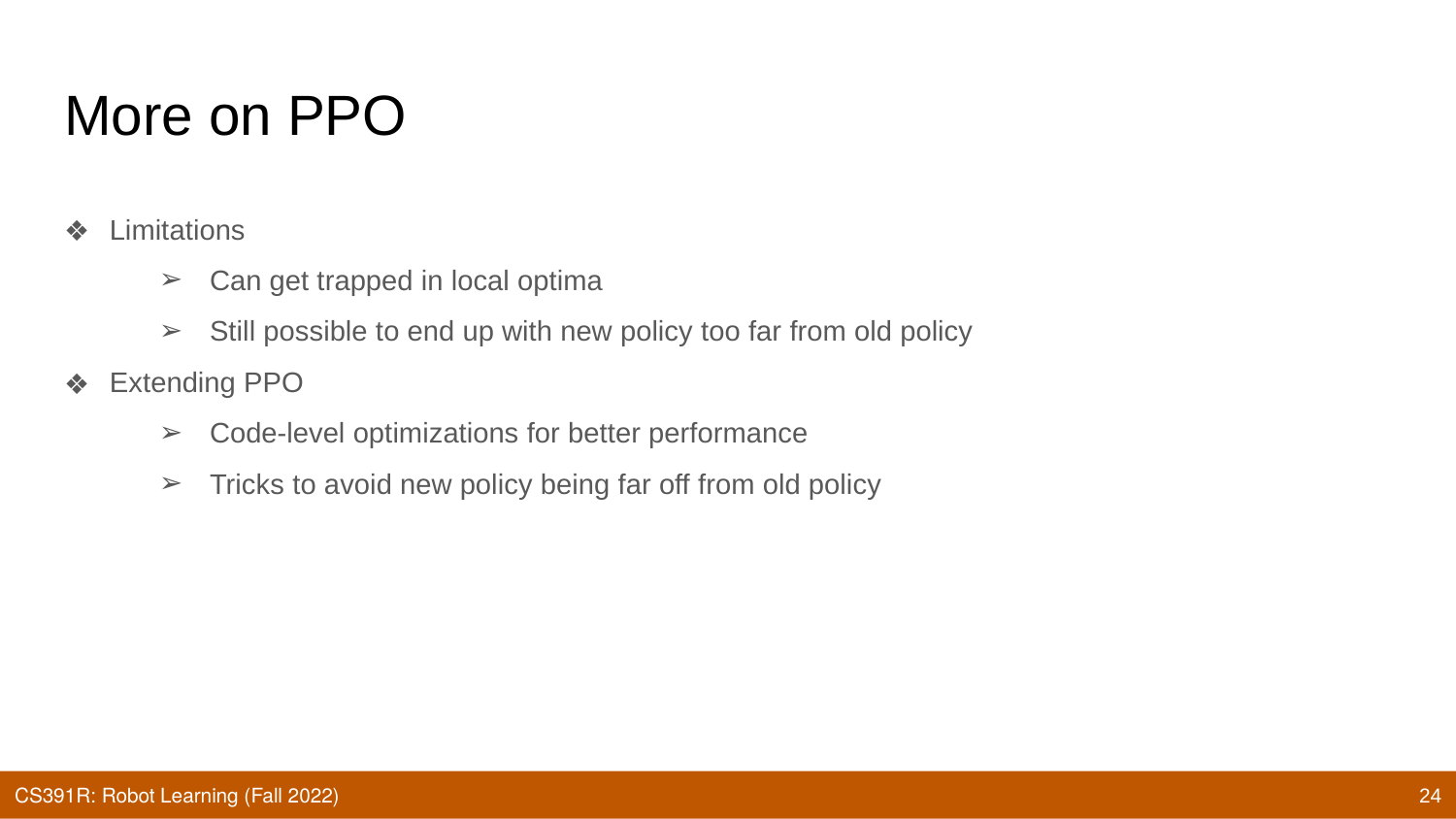

# More on PPO
Limitations
Can get trapped in local optima
Still possible to end up with new policy too far from old policy
Extending PPO
Code-level optimizations for better performance
Tricks to avoid new policy being far off from old policy
24